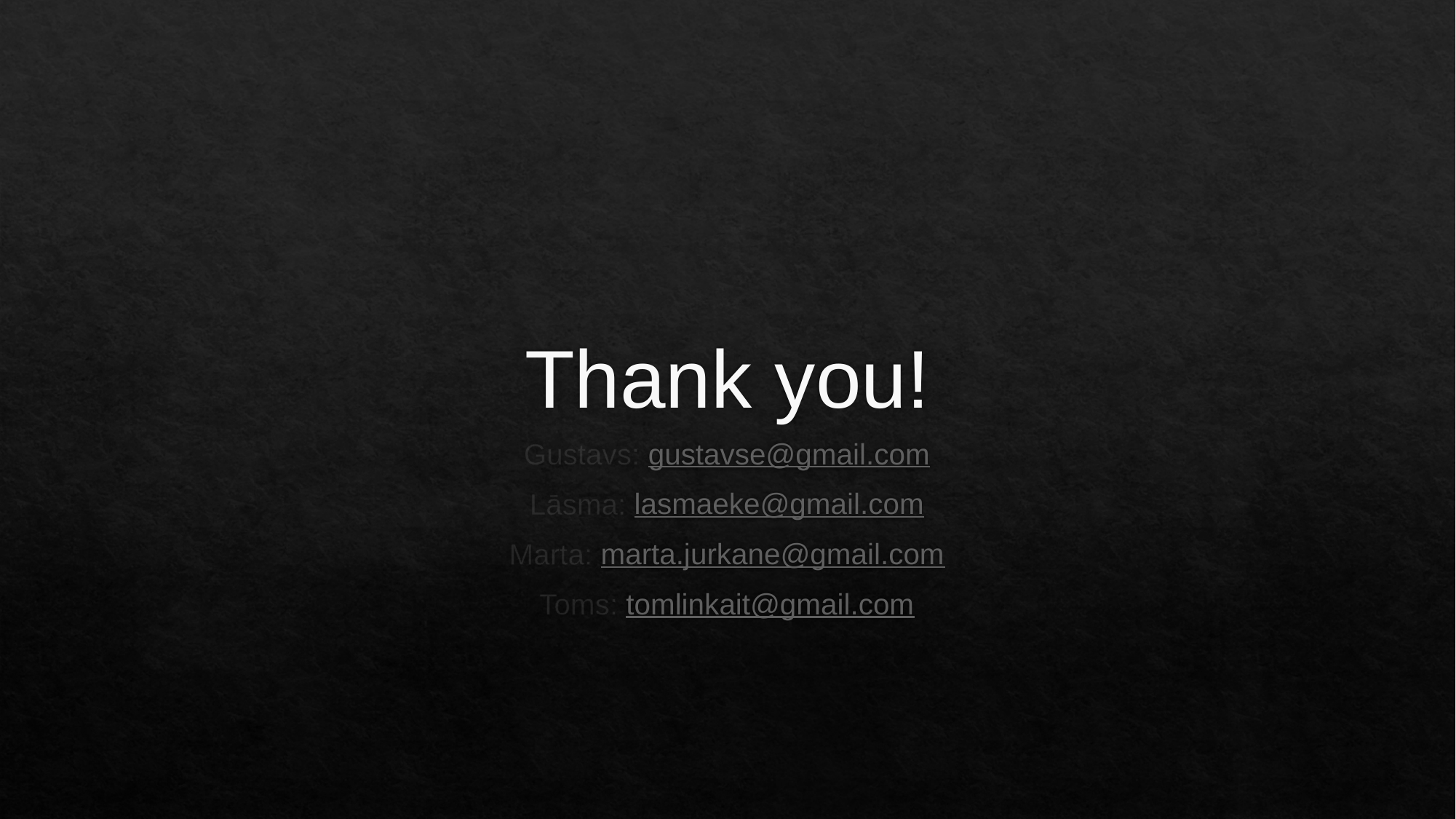

# Thank you!
Gustavs: gustavse@gmail.com
Lāsma: lasmaeke@gmail.com
Marta: marta.jurkane@gmail.com
Toms: tomlinkait@gmail.com